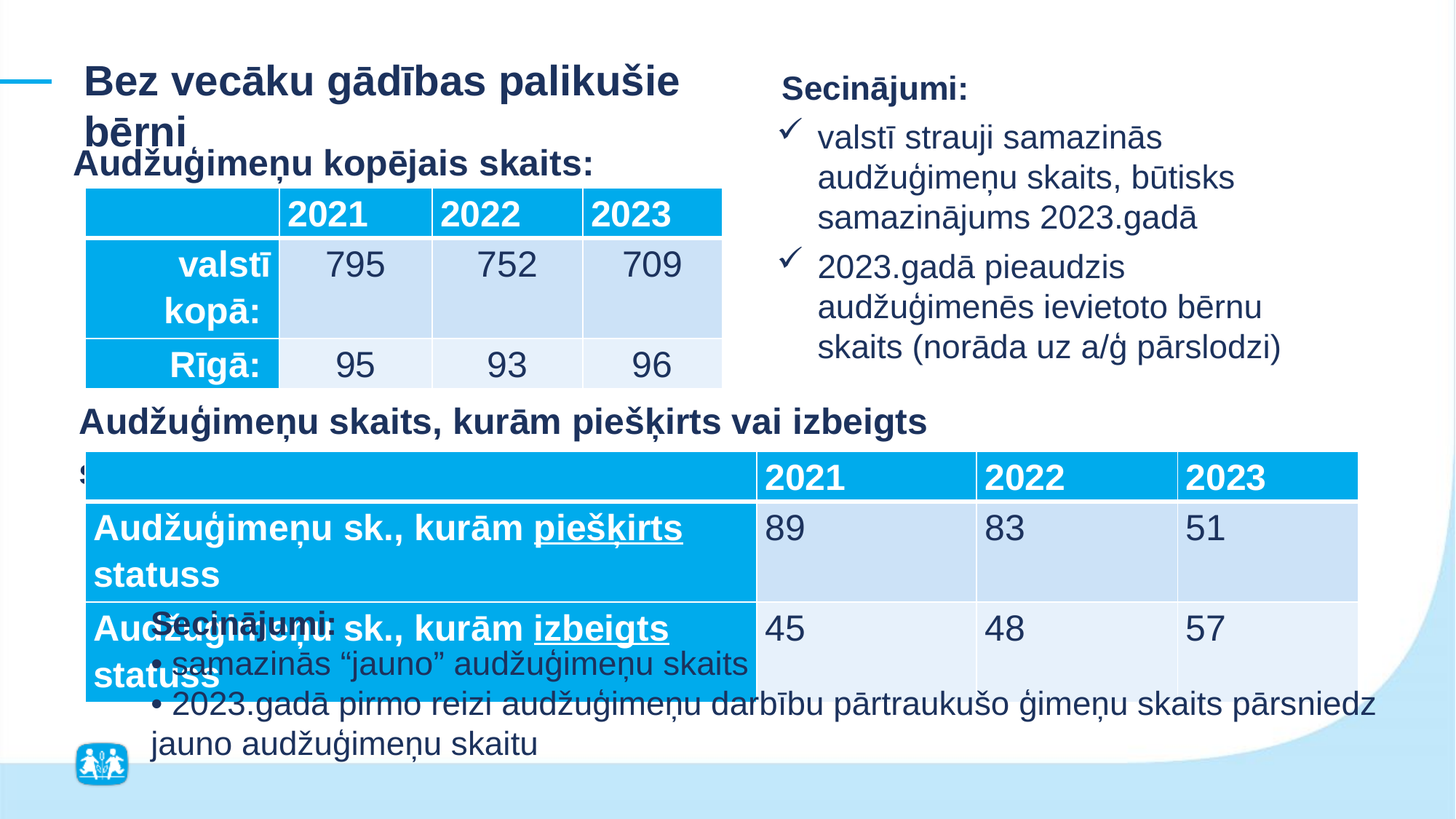

Bez vecāku gādības palikušie bērni
 Secinājumi:
valstī strauji samazinās audžuģimeņu skaits, būtisks samazinājums 2023.gadā
2023.gadā pieaudzis audžuģimenēs ievietoto bērnu skaits (norāda uz a/ģ pārslodzi)
Audžuģimeņu kopējais skaits:
|  | 2021 | 2022 | 2023 |
| --- | --- | --- | --- |
| valstī kopā: | 795 | 752 | 709 |
| Rīgā: | 95 | 93 | 96 |
Audžuģimeņu skaits, kurām piešķirts vai izbeigts statuss (valstī):
|  | 2021 | 2022 | 2023 |
| --- | --- | --- | --- |
| Audžuģimeņu sk., kurām piešķirts statuss | 89 | 83 | 51 |
| Audžuģimeņu sk., kurām izbeigts statuss | 45 | 48 | 57 |
Secinājumi:
• samazinās “jauno” audžuģimeņu skaits
• 2023.gadā pirmo reizi audžuģimeņu darbību pārtraukušo ģimeņu skaits pārsniedz jauno audžuģimeņu skaitu